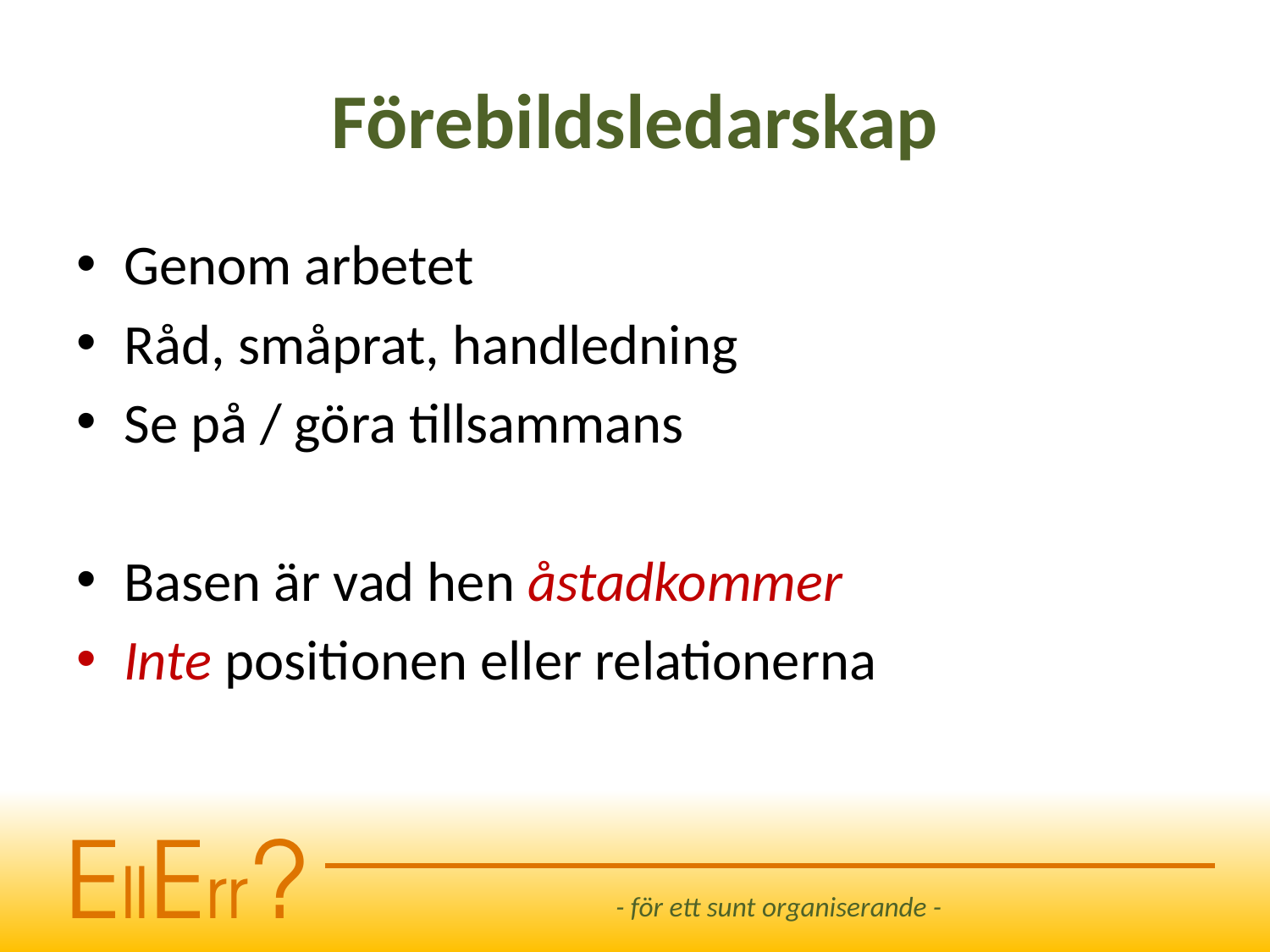

# Förebildsledarskap
Genom arbetet
Råd, småprat, handledning
Se på / göra tillsammans

Basen är vad hen åstadkommer
Inte positionen eller relationerna